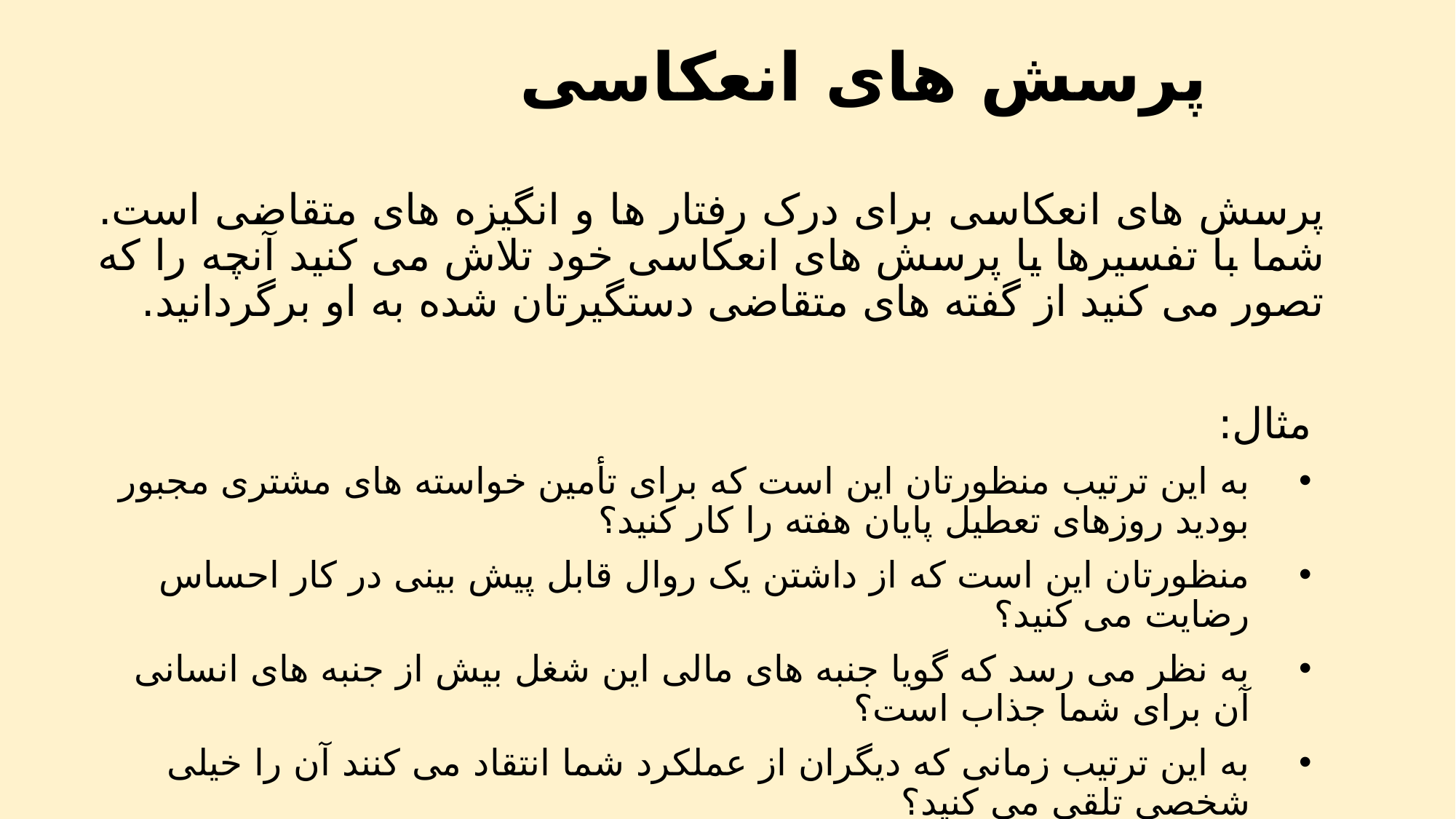

# پرسش های انعکاسی
پرسش های انعکاسی برای درک رفتار ها و انگیزه های متقاضی است. شما با تفسیرها یا پرسش های انعکاسی خود تلاش می کنید آنچه را که تصور می کنید از گفته های متقاضی دستگیرتان شده به او برگردانید.

مثال:
به این ترتیب منظورتان این است که برای تأمین خواسته های مشتری مجبور بودید روزهای تعطیل پایان هفته را کار کنید؟
منظورتان این است که از داشتن یک روال قابل پیش بینی در کار احساس رضایت می کنید؟
به نظر می رسد که گویا جنبه های مالی این شغل بیش از جنبه های انسانی آن برای شما جذاب است؟
به این ترتیب زمانی که دیگران از عملکرد شما انتقاد می کنند آن را خیلی شخصی تلقی می کنید؟